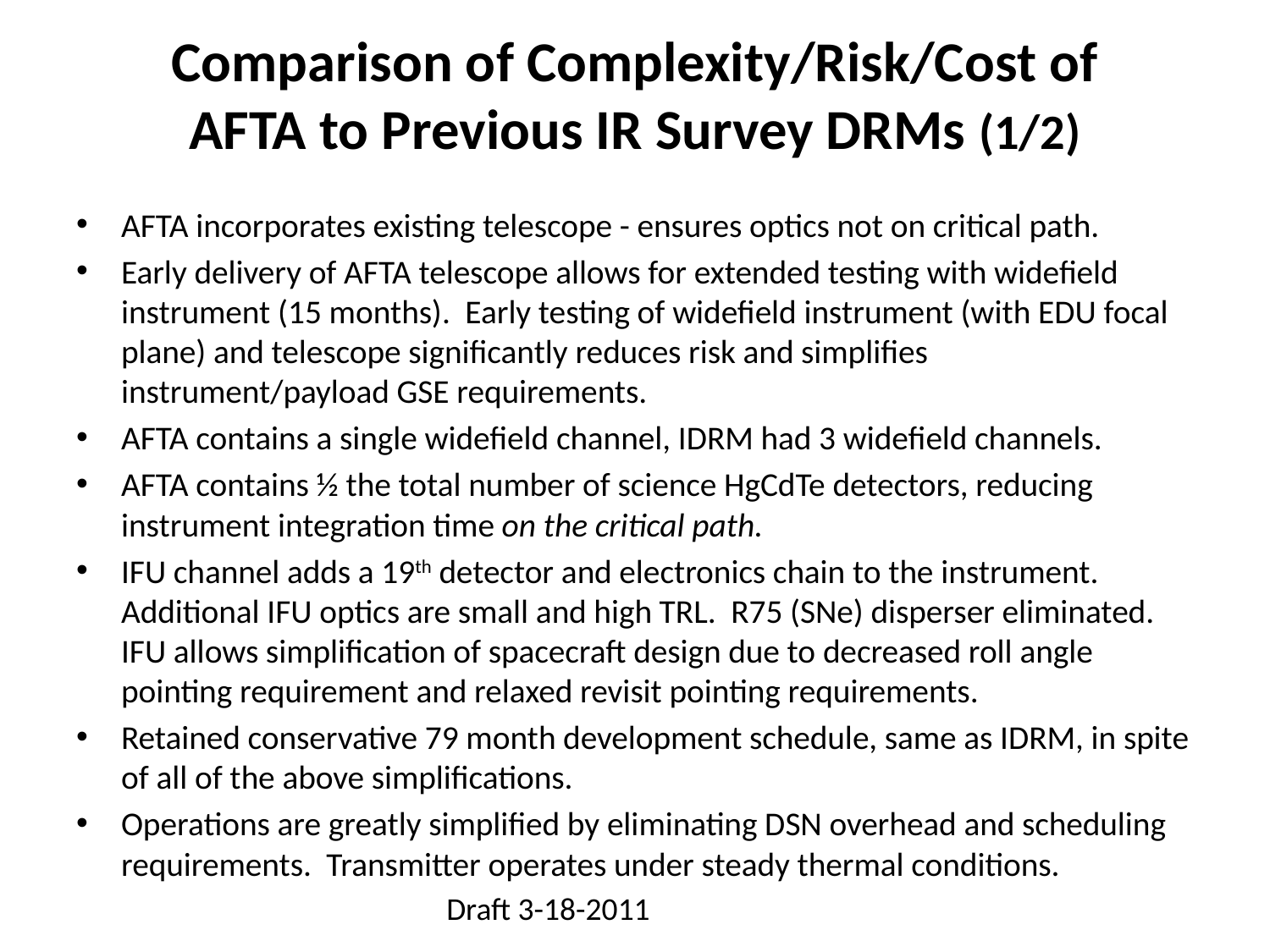

# Comparison of Complexity/Risk/Cost of AFTA to Previous IR Survey DRMs (1/2)
AFTA incorporates existing telescope - ensures optics not on critical path.
Early delivery of AFTA telescope allows for extended testing with widefield instrument (15 months).  Early testing of widefield instrument (with EDU focal plane) and telescope significantly reduces risk and simplifies instrument/payload GSE requirements.
AFTA contains a single widefield channel, IDRM had 3 widefield channels.
AFTA contains ½ the total number of science HgCdTe detectors, reducing instrument integration time on the critical path.
IFU channel adds a 19th detector and electronics chain to the instrument.  Additional IFU optics are small and high TRL.  R75 (SNe) disperser eliminated.  IFU allows simplification of spacecraft design due to decreased roll angle pointing requirement and relaxed revisit pointing requirements.
Retained conservative 79 month development schedule, same as IDRM, in spite of all of the above simplifications.
Operations are greatly simplified by eliminating DSN overhead and scheduling requirements.  Transmitter operates under steady thermal conditions.
Draft 3-18-2011